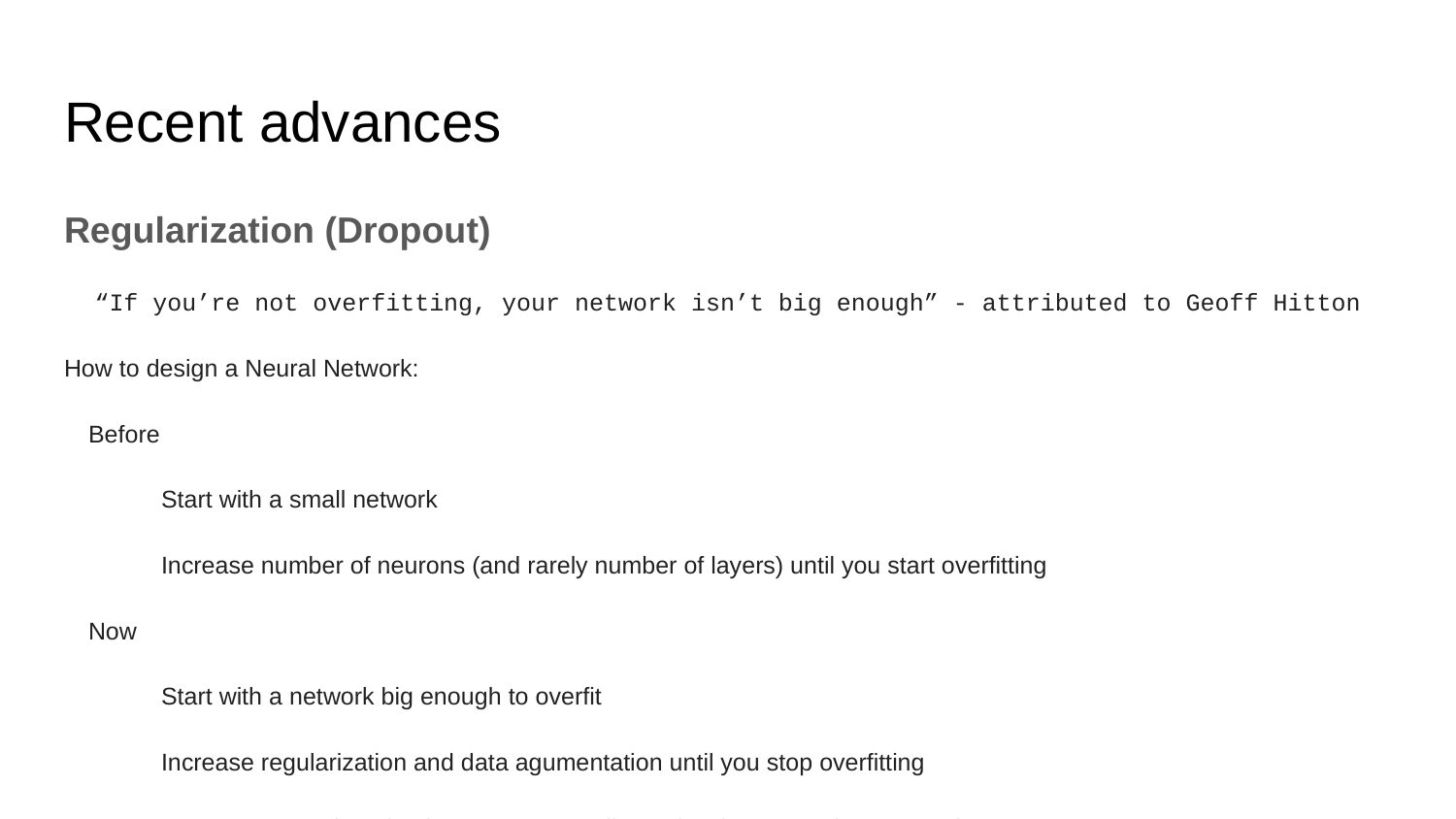

# Recent advances

Regularization (Dropout)
“If you’re not overfitting, your network isn’t big enough” - attributed to Geoff Hitton
How to design a Neural Network:
Before
Start with a small network
Increase number of neurons (and rarely number of layers) until you start overfitting
Now
Start with a network big enough to overfit
Increase regularization and data agumentation until you stop overfitting
Increase network go back to step one until your hardware or other constraints are met.